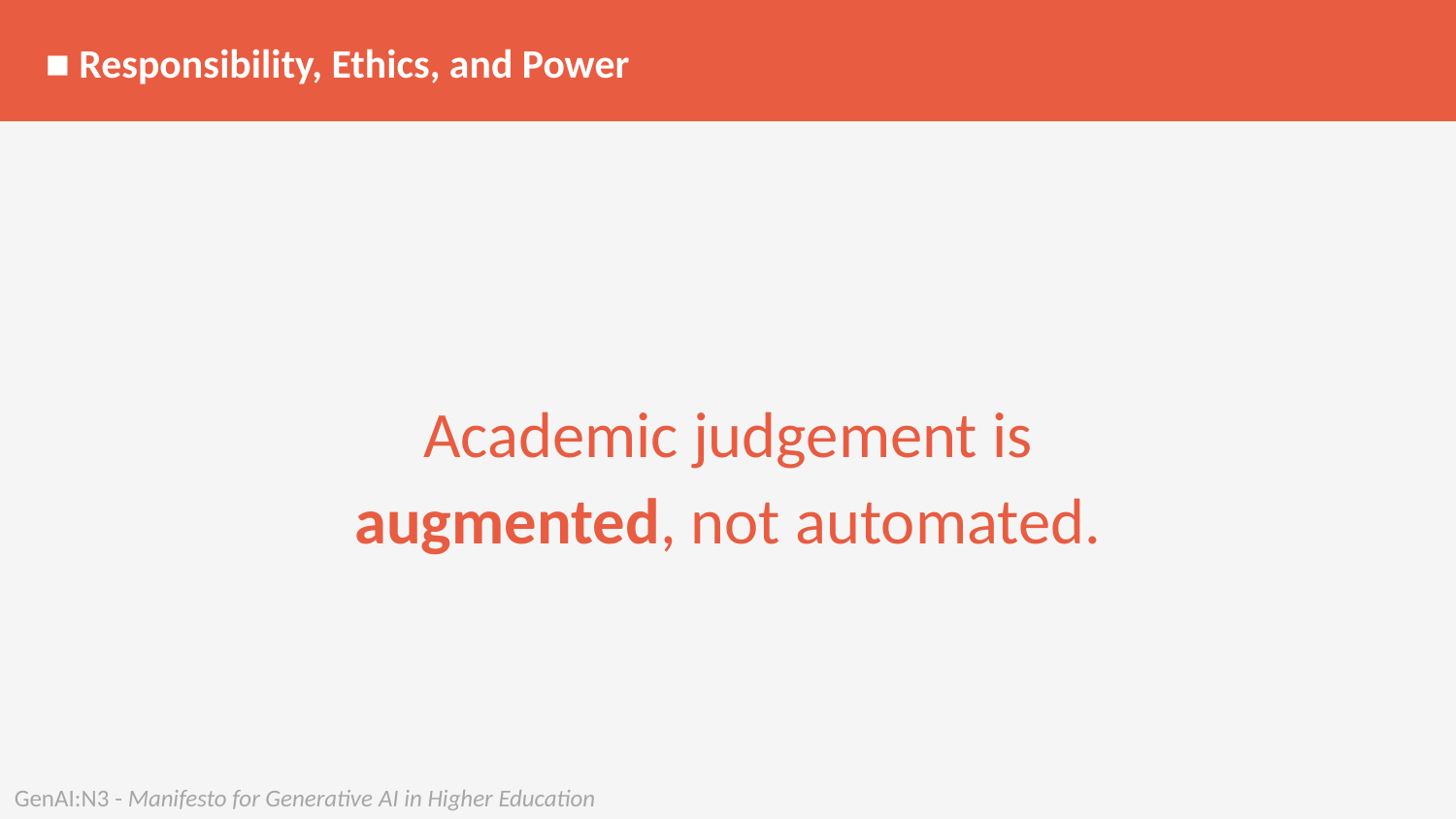

■ Responsibility, Ethics, and Power
Academic judgement is augmented, not automated.